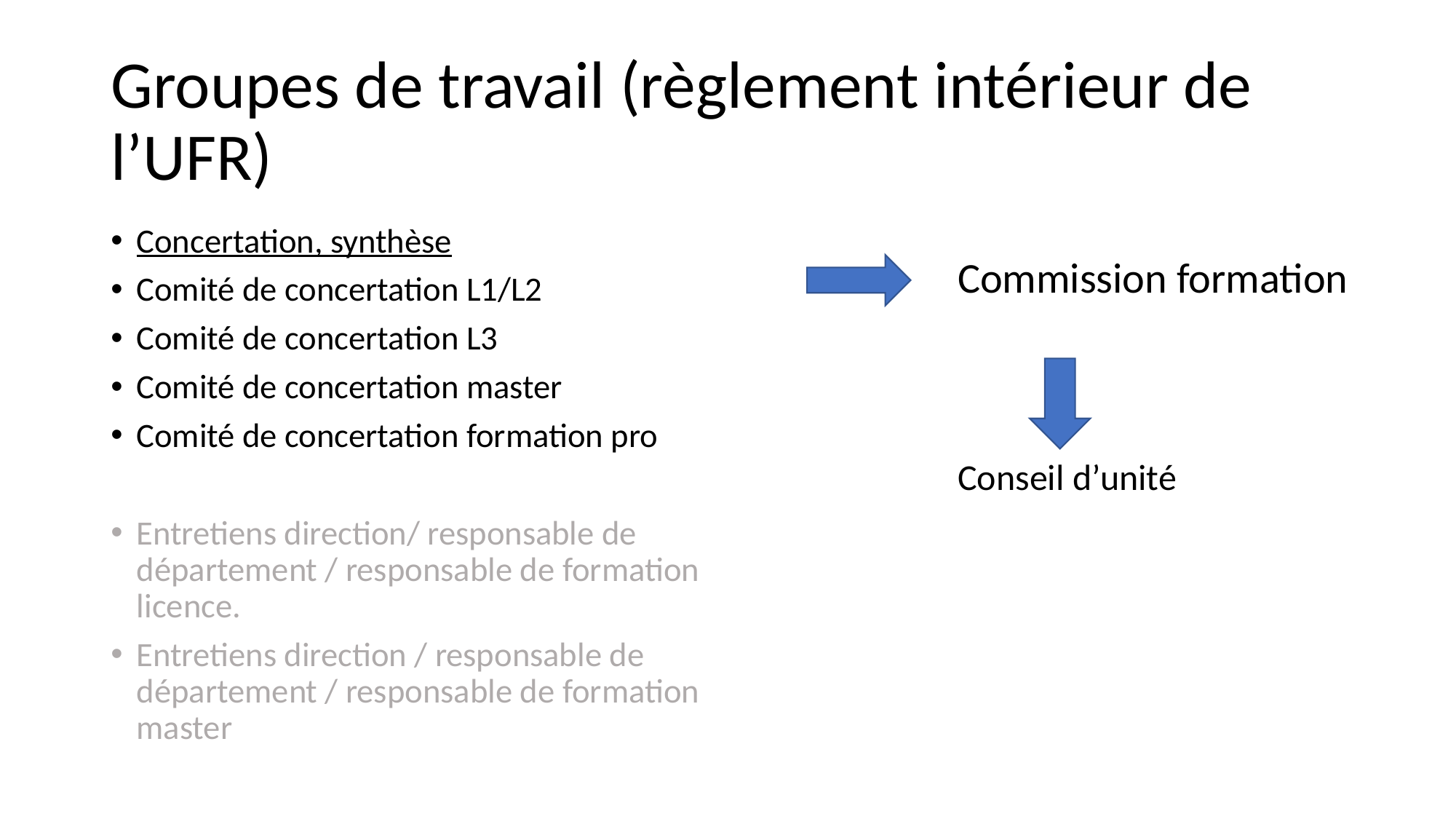

# Groupes de travail (règlement intérieur de l’UFR)
Concertation, synthèse
Comité de concertation L1/L2
Comité de concertation L3
Comité de concertation master
Comité de concertation formation pro

Entretiens direction/ responsable de département / responsable de formation licence.
Entretiens direction / responsable de département / responsable de formation master

Commission formation

Conseil d’unité